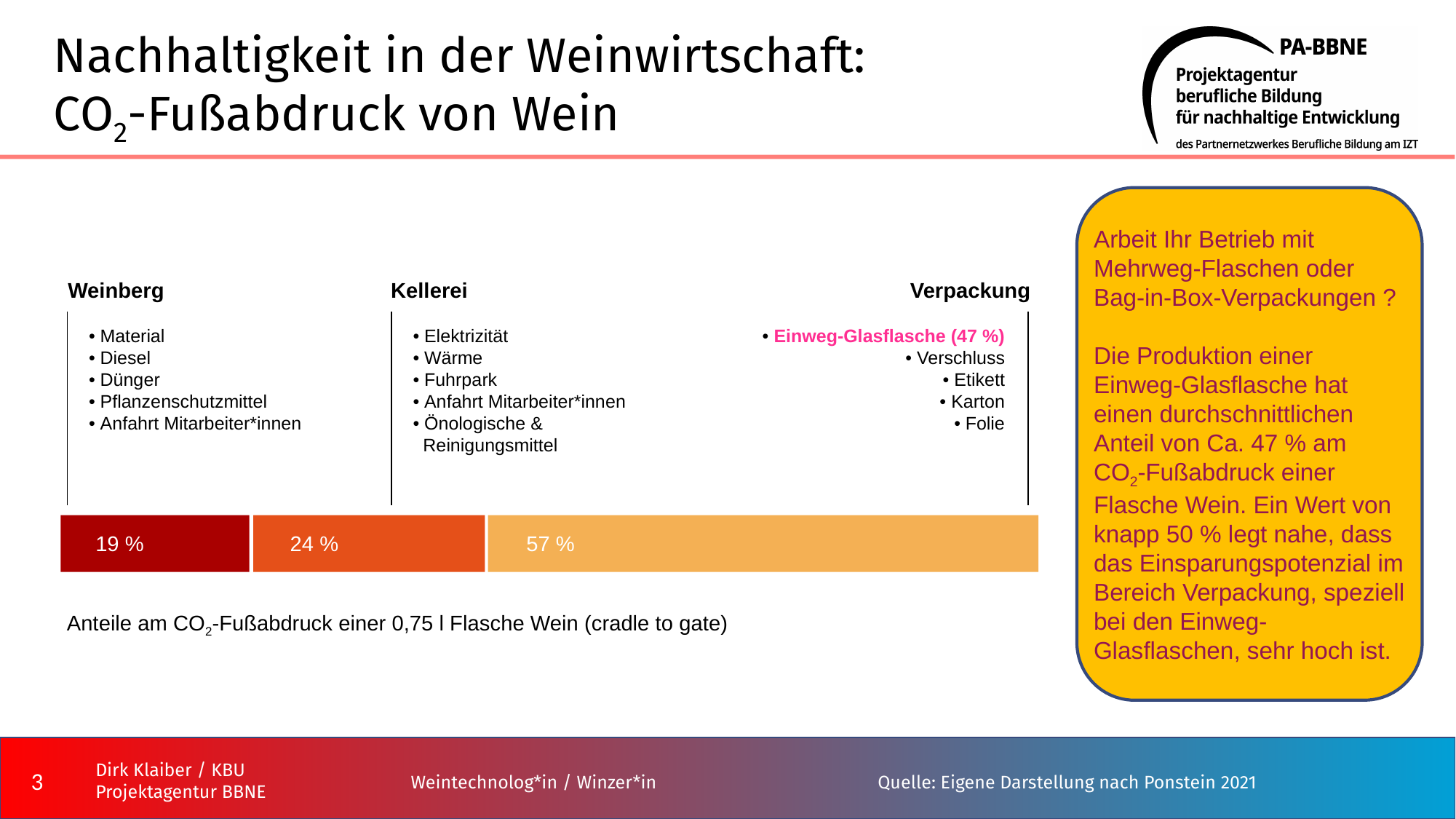

# Nachhaltigkeit in der Weinwirtschaft: CO2-Fußabdruck von Wein
Arbeit Ihr Betrieb mit Mehrweg-Flaschen oder Bag-in-Box-Verpackungen ?

Die Produktion einer Einweg-Glasflasche hat einen durchschnittlichen Anteil von Ca. 47 % am CO2-Fußabdruck einer Flasche Wein. Ein Wert von knapp 50 % legt nahe, dass das Einsparungspotenzial im Bereich Verpackung, speziell bei den Einweg-Glasflaschen, sehr hoch ist.
Weinberg
Kellerei
Verpackung
• Material
• Diesel
• Dünger
• Pflanzenschutzmittel
• Anfahrt Mitarbeiter*innen
• Elektrizität
• Wärme
• Fuhrpark
• Anfahrt Mitarbeiter*innen
• Önologische &
  Reinigungsmittel
• Einweg-Glasflasche (47 %)
• Verschluss
• Etikett
• Karton
• Folie

19 %
24 %
57 %
Anteile am CO2-Fußabdruck einer 0,75 l Flasche Wein (cradle to gate)
3
Dirk Klaiber / KBU
Projektagentur BBNE
Weintechnolog*in / Winzer*in
Quelle: Eigene Darstellung nach Ponstein 2021